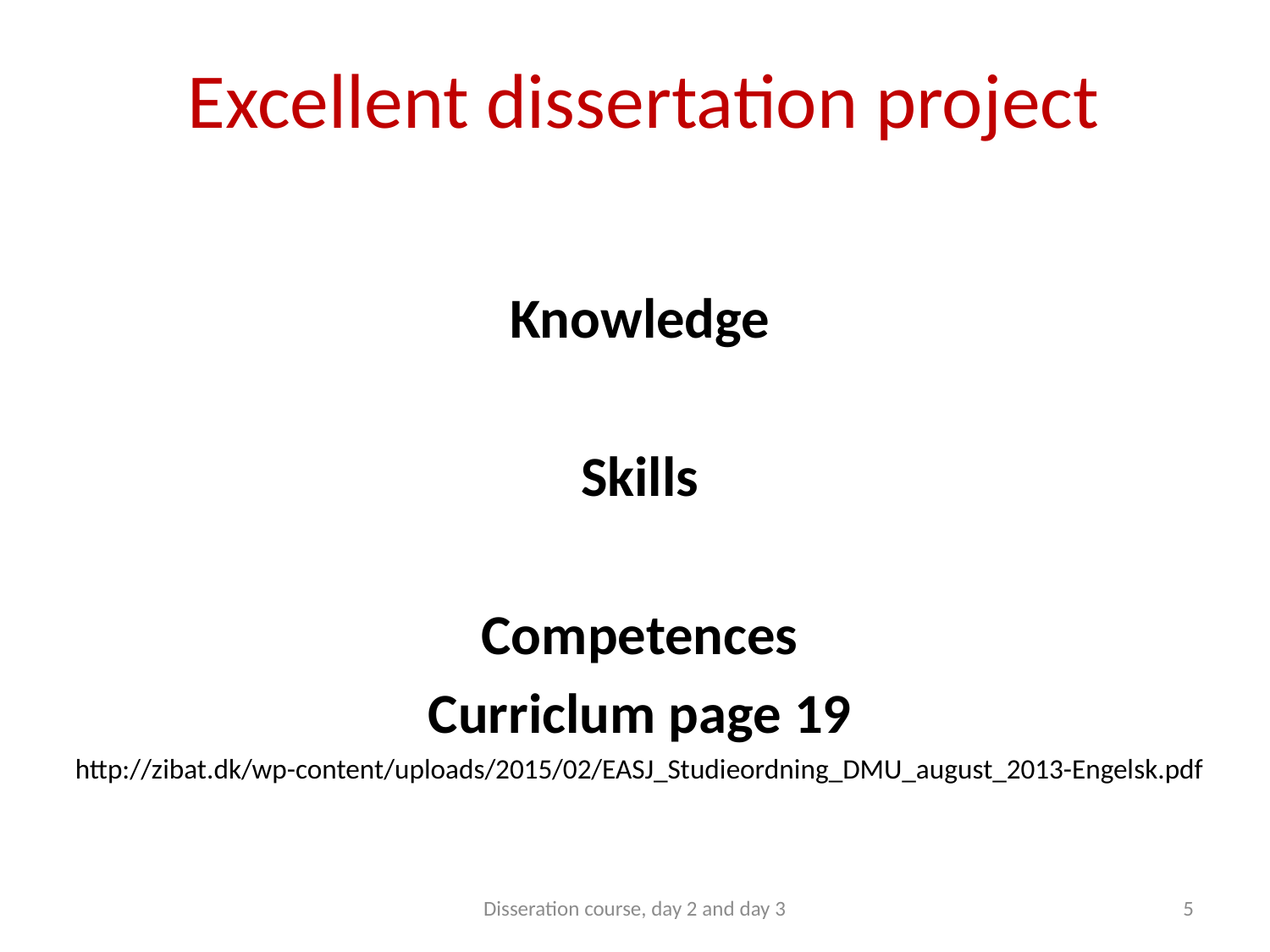

# Excellent dissertation project

Knowledge

Skills

Competences
Curriclum page 19
http://zibat.dk/wp-content/uploads/2015/02/EASJ_Studieordning_DMU_august_2013-Engelsk.pdf

Disseration course, day 2 and day 3
5